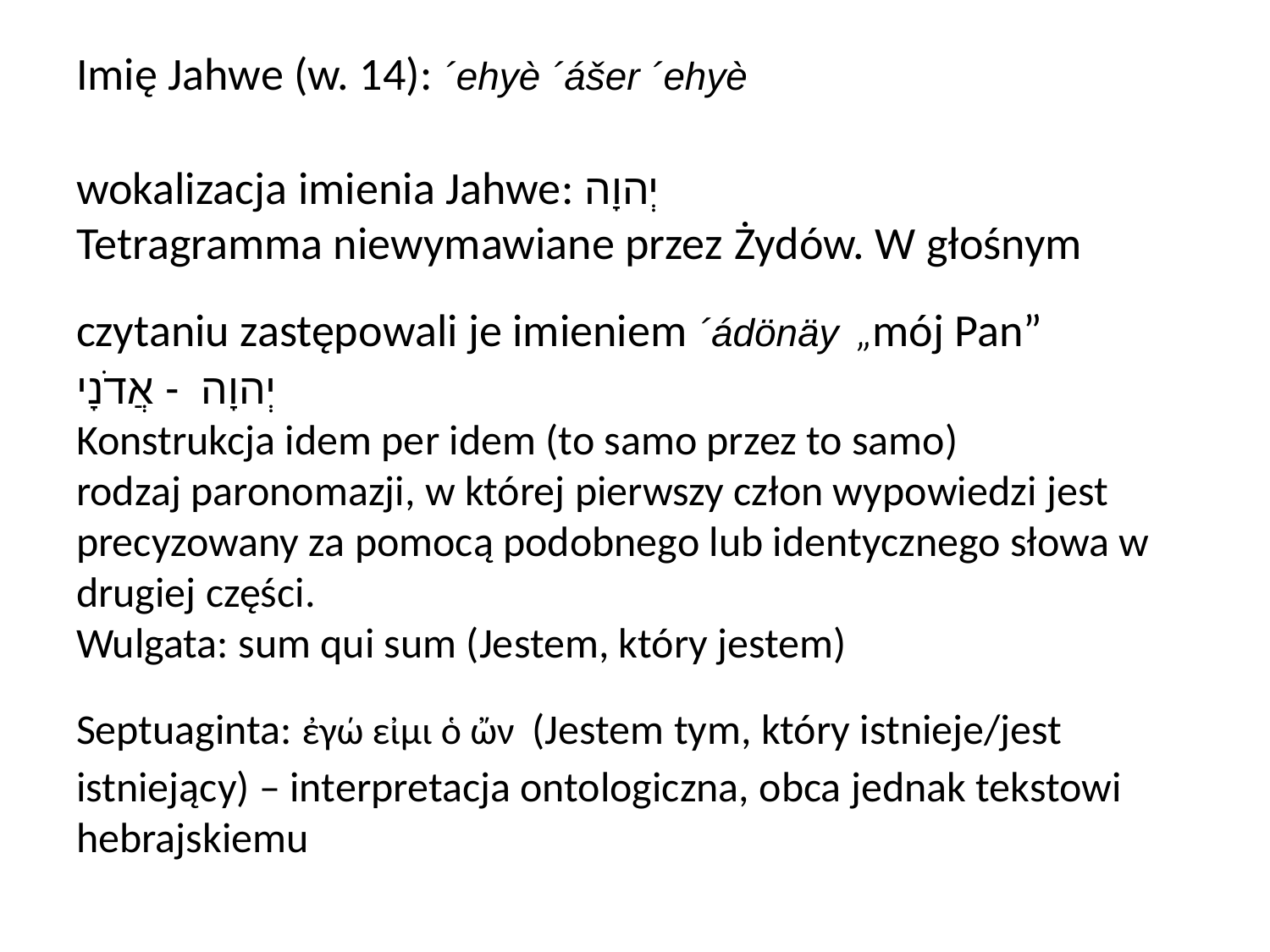

# Imię Jahwe (w. 14): ´ehyè ´ášer ´ehyè wokalizacja imienia Jahwe: ‎יְהוָה Tetragramma niewymawiane przez Żydów. W głośnym czytaniu zastępowali je imieniem ´ádönäy  „mój Pan” ‎ יְהוָה  - אֲדֹנָי Konstrukcja idem per idem (to samo przez to samo) rodzaj paronomazji, w której pierwszy człon wypowiedzi jest precyzowany za pomocą podobnego lub identycznego słowa w drugiej części. Wulgata: sum qui sum (Jestem, który jestem) Septuaginta: ἐγώ εἰμι ὁ ὤν (Jestem tym, który istnieje/jest istniejący) – interpretacja ontologiczna, obca jednak tekstowi hebrajskiemu